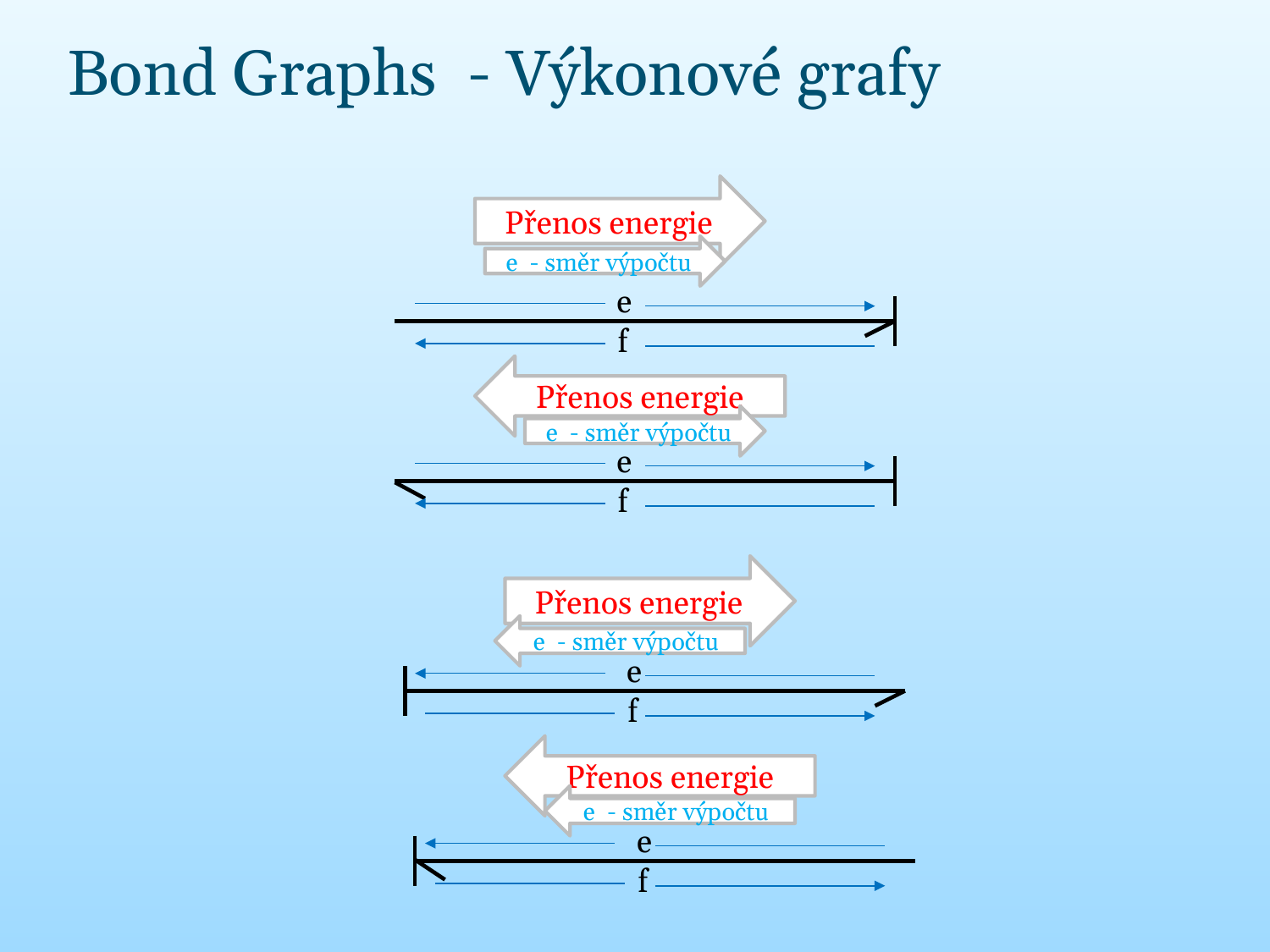

# Bond Graphs  - Výkonové grafy
Přenos energie
e  - směr výpočtu
e
f
Přenos energie
e  - směr výpočtu
e
f
Přenos energie
e  - směr výpočtu
e
f
Přenos energie
e  - směr výpočtu
e
f